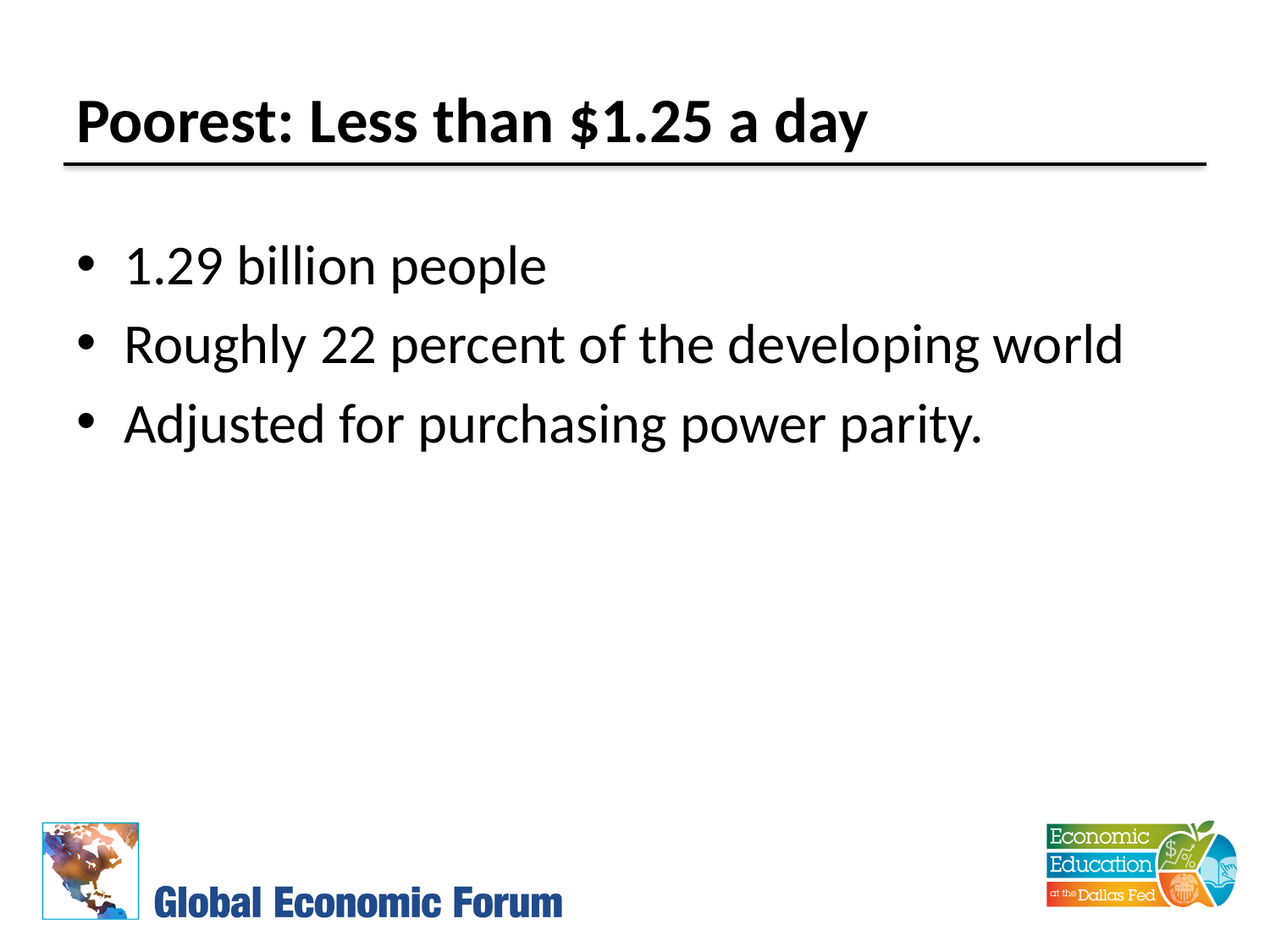

# Poorest: Less than $1.25 a day
1.29 billion people
Roughly 22 percent of the developing world
Adjusted for purchasing power parity.